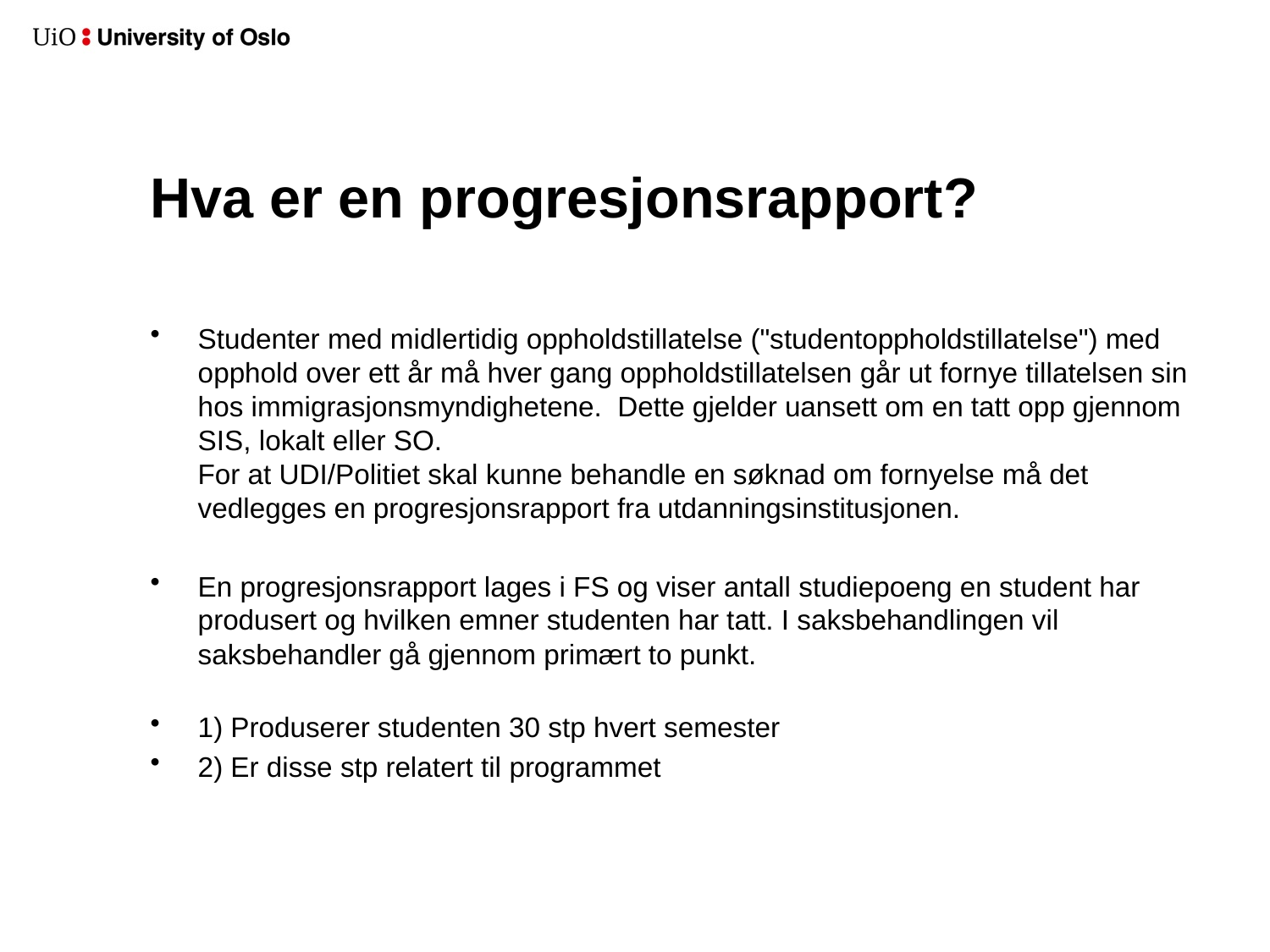

# Hva er en progresjonsrapport?

Studenter med midlertidig oppholdstillatelse ("studentoppholdstillatelse") med opphold over ett år må hver gang oppholdstillatelsen går ut fornye tillatelsen sin hos immigrasjonsmyndighetene.  Dette gjelder uansett om en tatt opp gjennom SIS, lokalt eller SO.
For at UDI/Politiet skal kunne behandle en søknad om fornyelse må det vedlegges en progresjonsrapport fra utdanningsinstitusjonen.

En progresjonsrapport lages i FS og viser antall studiepoeng en student har produsert og hvilken emner studenten har tatt. I saksbehandlingen vil saksbehandler gå gjennom primært to punkt.
1) Produserer studenten 30 stp hvert semester
2) Er disse stp relatert til programmet